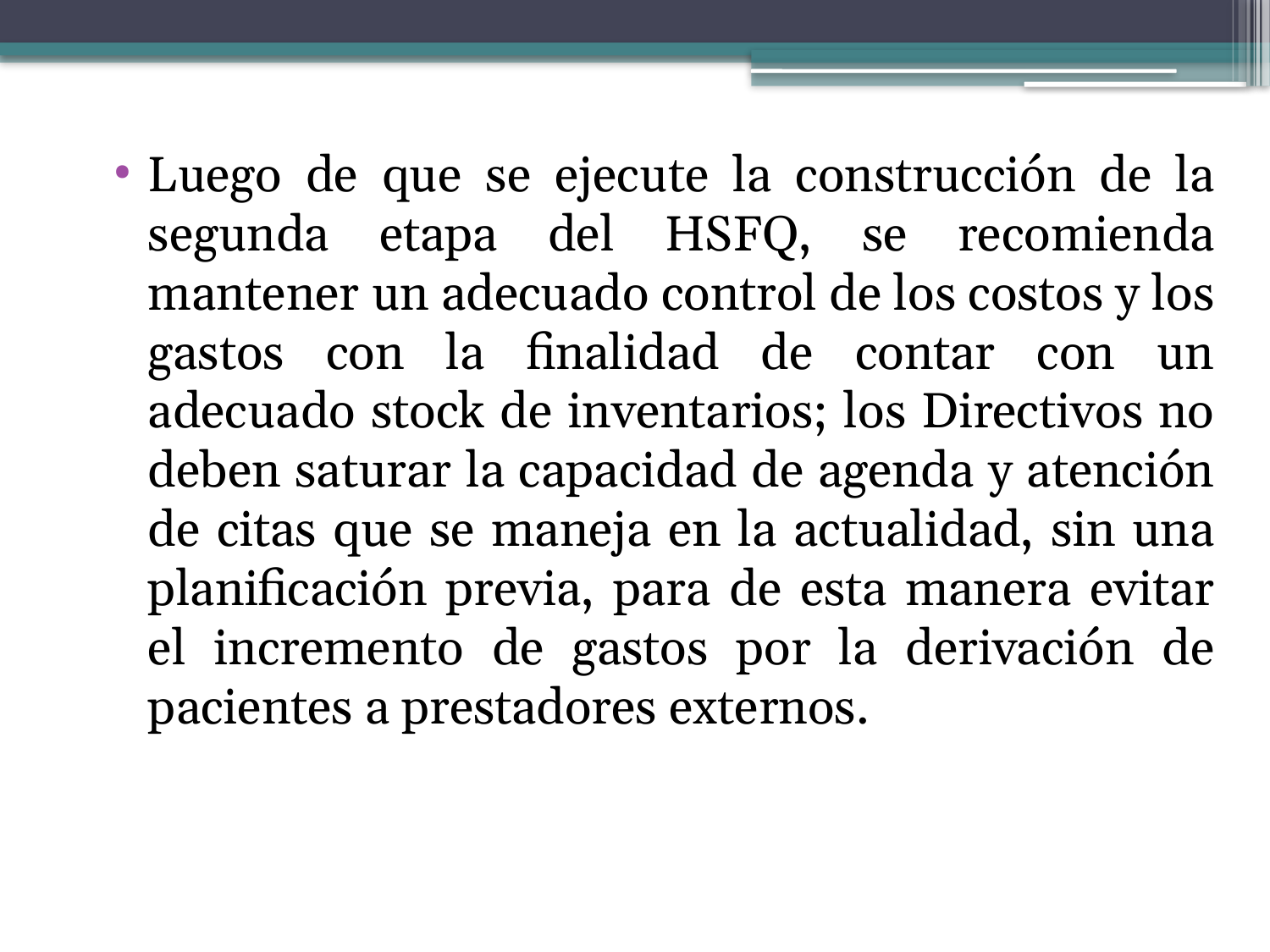

Luego de que se ejecute la construcción de la segunda etapa del HSFQ, se recomienda mantener un adecuado control de los costos y los gastos con la finalidad de contar con un adecuado stock de inventarios; los Directivos no deben saturar la capacidad de agenda y atención de citas que se maneja en la actualidad, sin una planificación previa, para de esta manera evitar el incremento de gastos por la derivación de pacientes a prestadores externos.